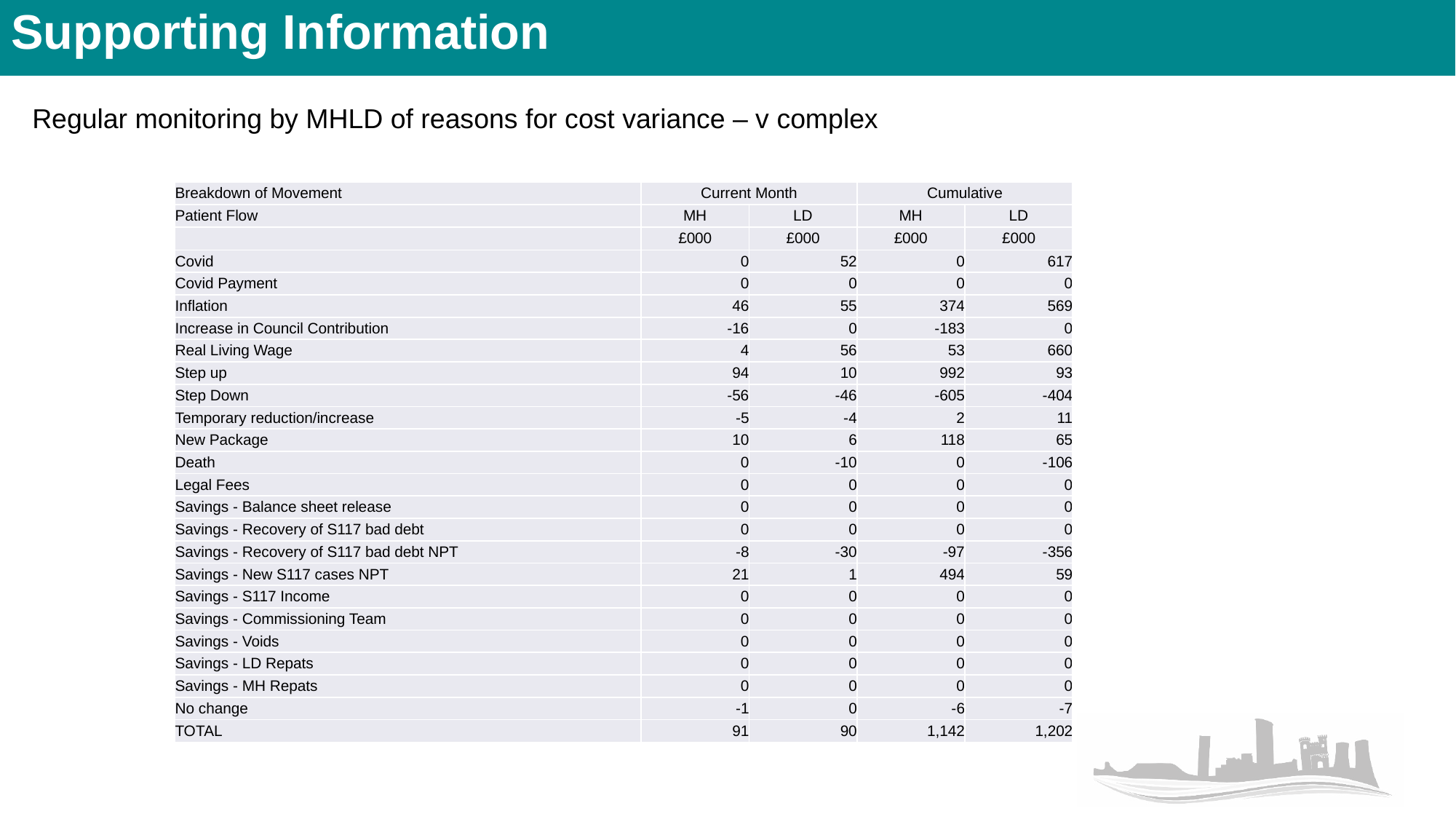

# Supporting Information
Regular monitoring by MHLD of reasons for cost variance – v complex
| Breakdown of Movement | Current Month |  | Cumulative |  |
| --- | --- | --- | --- | --- |
| Patient Flow | MH | LD | MH | LD |
|  | £000 | £000 | £000 | £000 |
| Covid | 0 | 52 | 0 | 617 |
| Covid Payment | 0 | 0 | 0 | 0 |
| Inflation | 46 | 55 | 374 | 569 |
| Increase in Council Contribution | -16 | 0 | -183 | 0 |
| Real Living Wage | 4 | 56 | 53 | 660 |
| Step up | 94 | 10 | 992 | 93 |
| Step Down | -56 | -46 | -605 | -404 |
| Temporary reduction/increase | -5 | -4 | 2 | 11 |
| New Package | 10 | 6 | 118 | 65 |
| Death | 0 | -10 | 0 | -106 |
| Legal Fees | 0 | 0 | 0 | 0 |
| Savings - Balance sheet release | 0 | 0 | 0 | 0 |
| Savings - Recovery of S117 bad debt | 0 | 0 | 0 | 0 |
| Savings - Recovery of S117 bad debt NPT | -8 | -30 | -97 | -356 |
| Savings - New S117 cases NPT | 21 | 1 | 494 | 59 |
| Savings - S117 Income | 0 | 0 | 0 | 0 |
| Savings - Commissioning Team | 0 | 0 | 0 | 0 |
| Savings - Voids | 0 | 0 | 0 | 0 |
| Savings - LD Repats | 0 | 0 | 0 | 0 |
| Savings - MH Repats | 0 | 0 | 0 | 0 |
| No change | -1 | 0 | -6 | -7 |
| TOTAL | 91 | 90 | 1,142 | 1,202 |